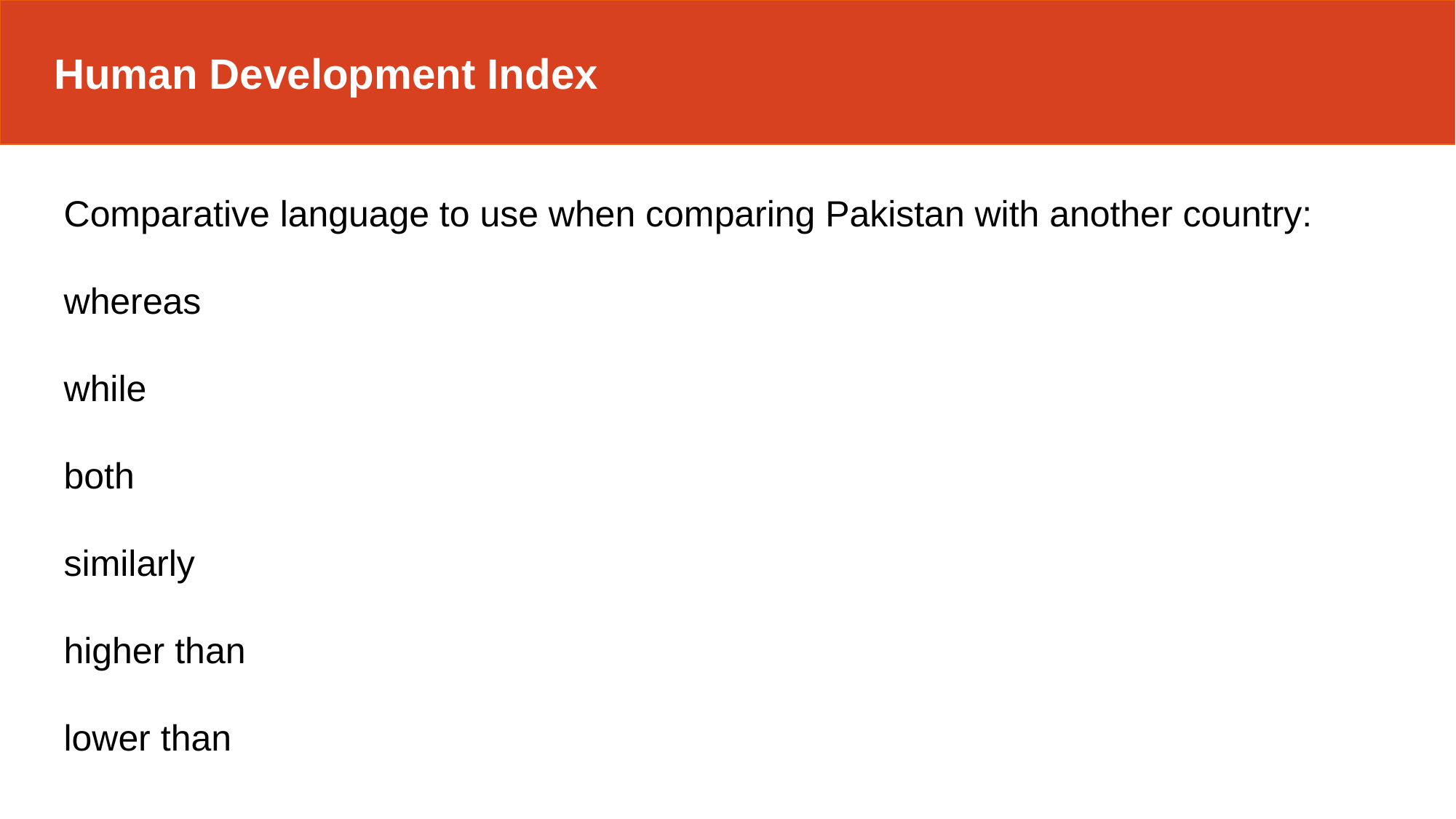

Human Development Index
Comparative language to use when comparing Pakistan with another country:

whereas

while

both

similarly

higher than

lower than